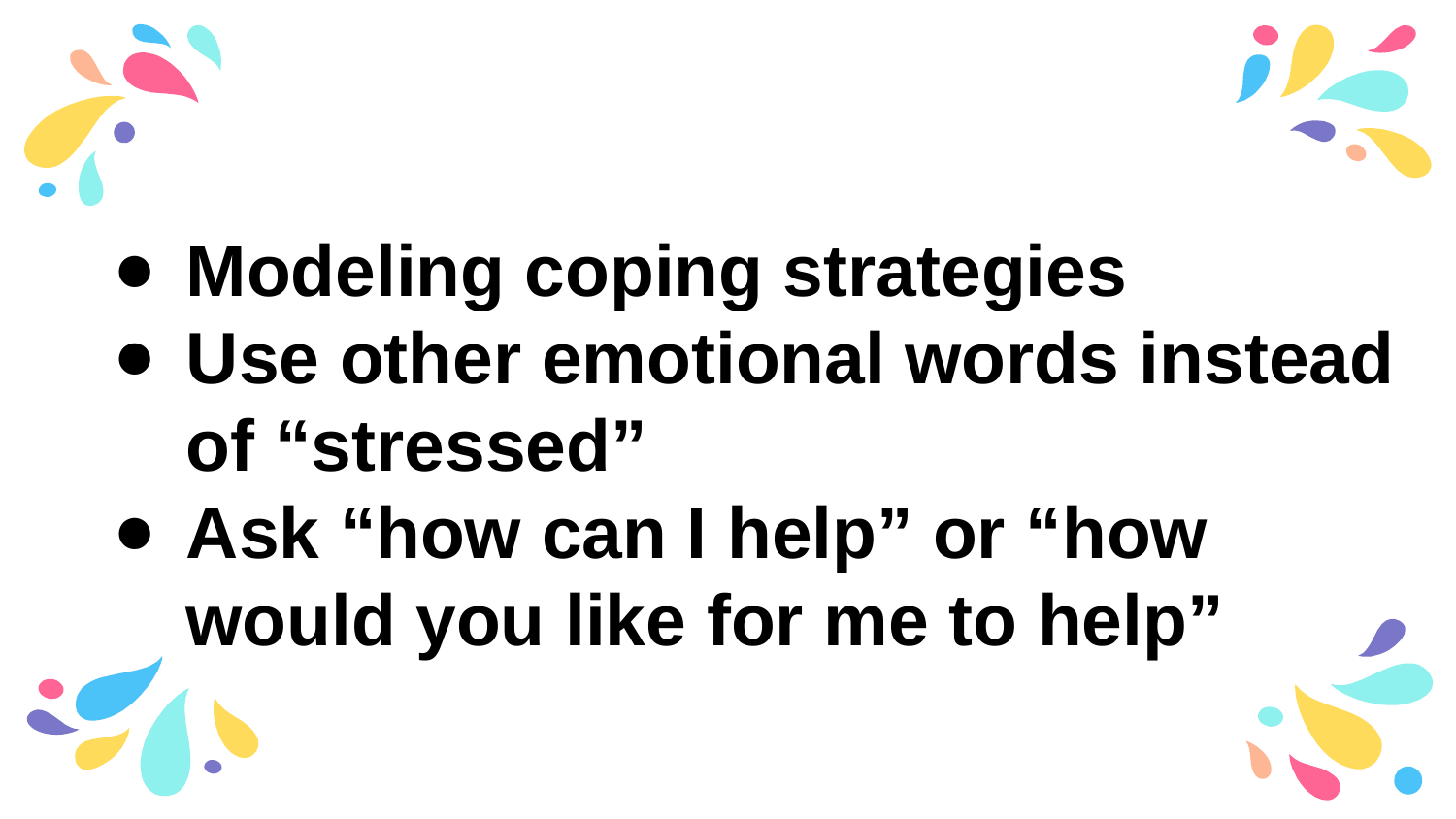

Modeling coping strategies
Use other emotional words instead of “stressed”
Ask “how can I help” or “how would you like for me to help”